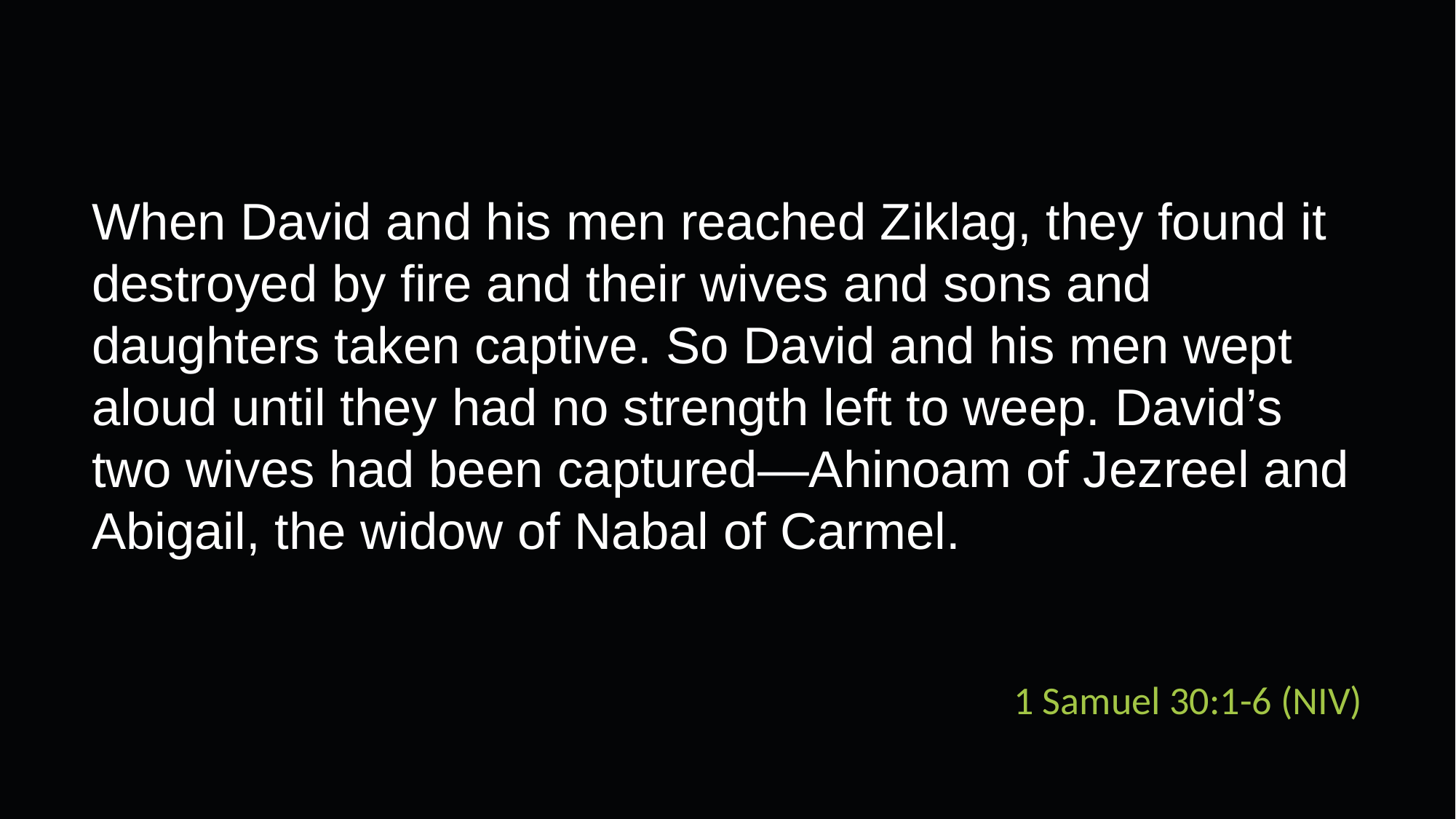

When David and his men reached Ziklag, they found it destroyed by fire and their wives and sons and daughters taken captive. So David and his men wept aloud until they had no strength left to weep. David’s two wives had been captured—Ahinoam of Jezreel and Abigail, the widow of Nabal of Carmel.
1 Samuel 30:1-6 (NIV)